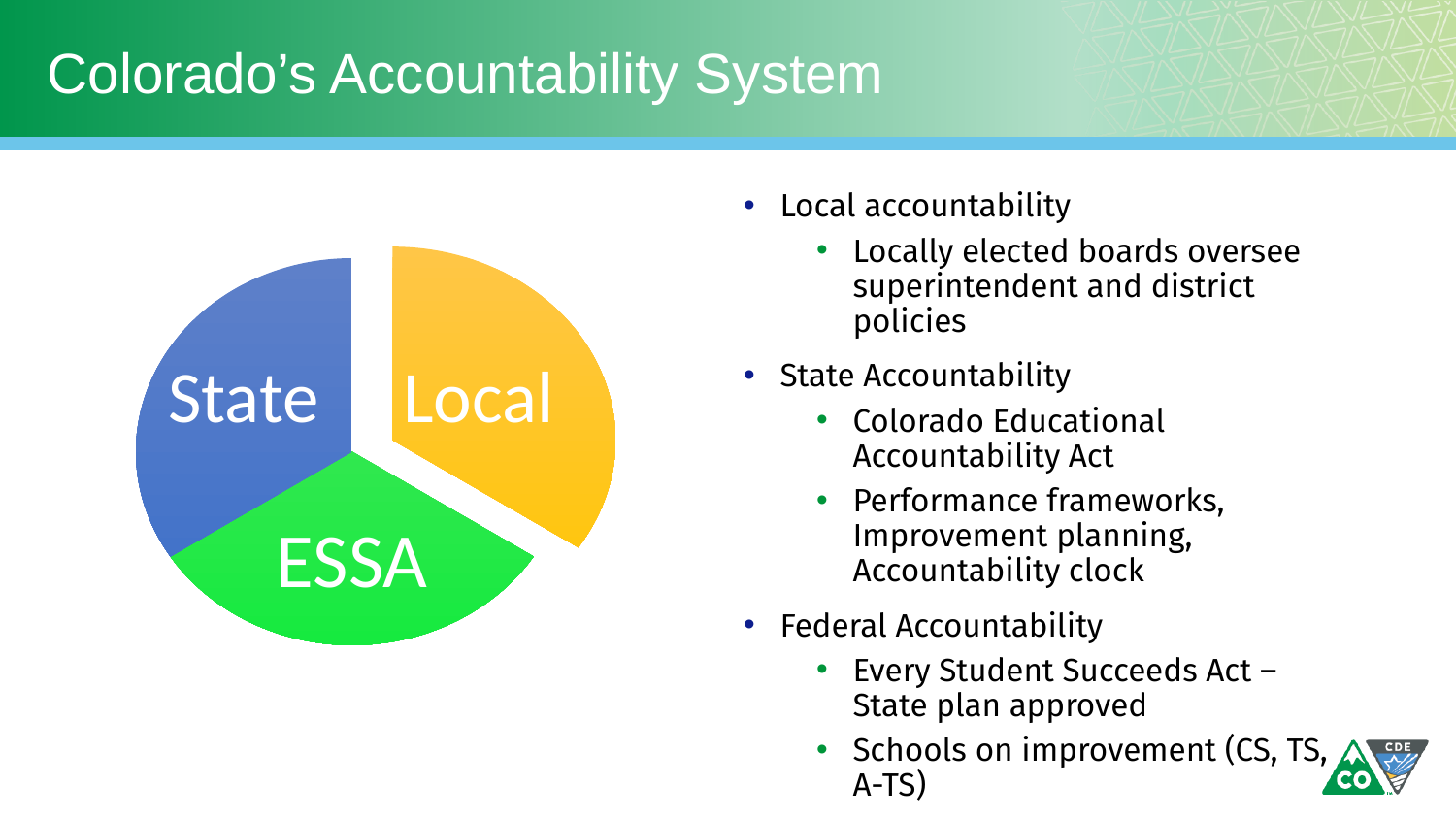

# Colorado’s Accountability System
Local accountability
Locally elected boards oversee superintendent and district policies
State Accountability
Colorado Educational Accountability Act
Performance frameworks, Improvement planning, Accountability clock
Federal Accountability
Every Student Succeeds Act – State plan approved
Schools on improvement (CS, TS, A-TS)

State
Local
ESSA